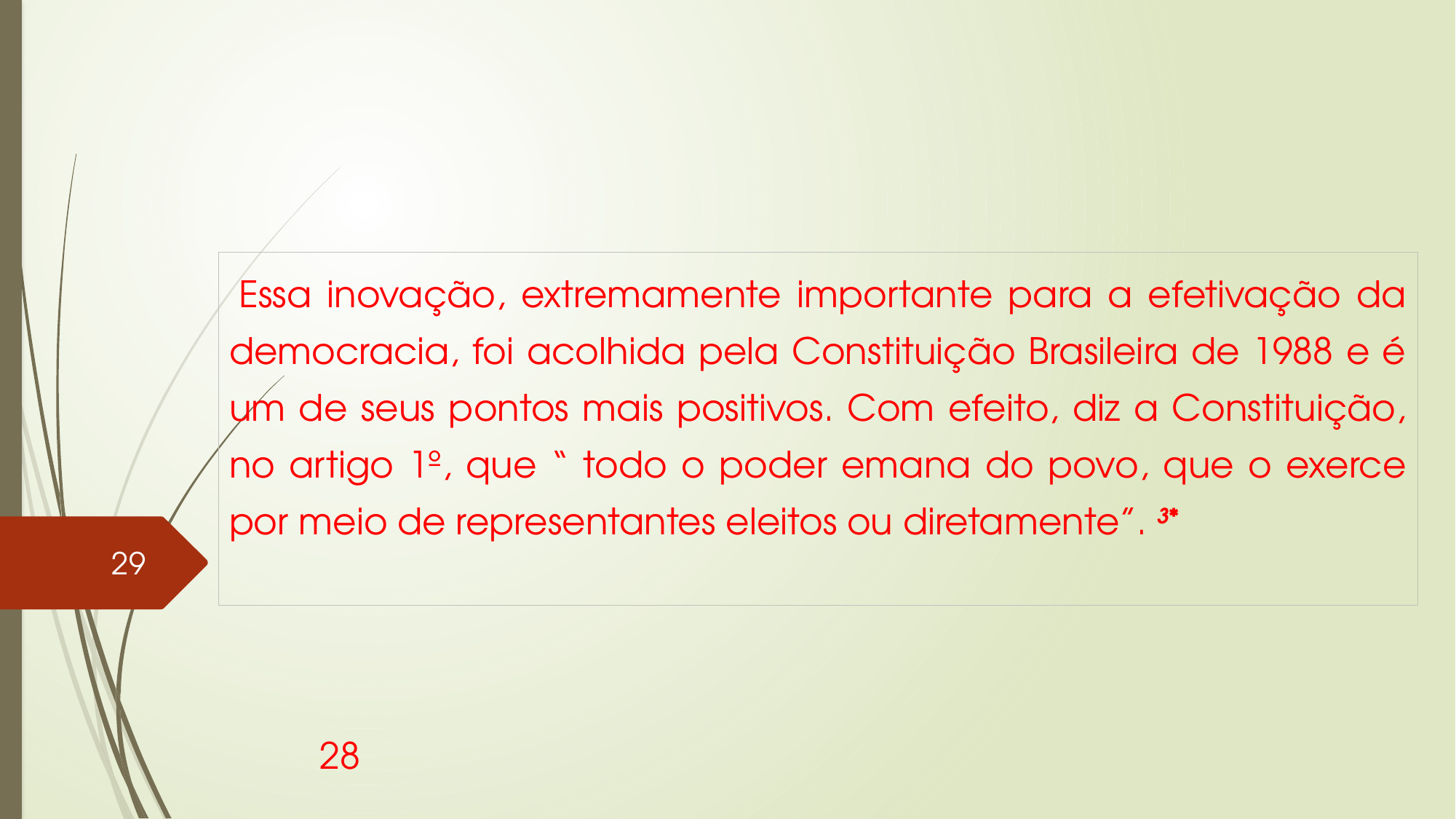

Essa inovação, extremamente importante para a efetivação da democracia, foi acolhida pela Constituição Brasileira de 1988 e é um de seus pontos mais positivos. Com efeito, diz a Constituição, no artigo 1º, que “ todo o poder emana do povo, que o exerce por meio de representantes eleitos ou diretamente”. 3*

29
28